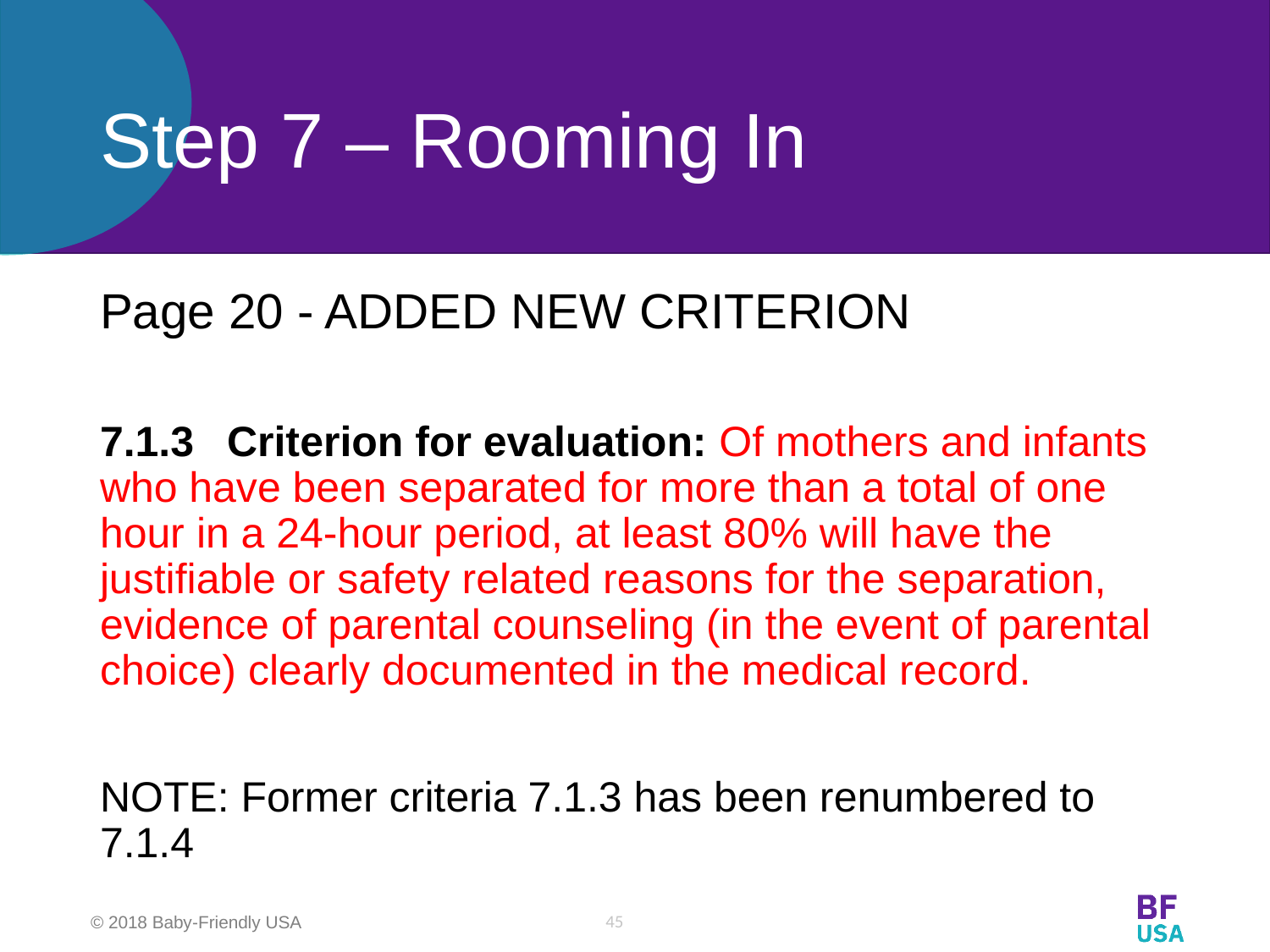

# Step 7 – Rooming In
Page 20 - ADDED NEW CRITERION

7.1.3	Criterion for evaluation: Of mothers and infants who have been separated for more than a total of one hour in a 24-hour period, at least 80% will have the justifiable or safety related reasons for the separation, evidence of parental counseling (in the event of parental choice) clearly documented in the medical record.

NOTE: Former criteria 7.1.3 has been renumbered to 7.1.4
45